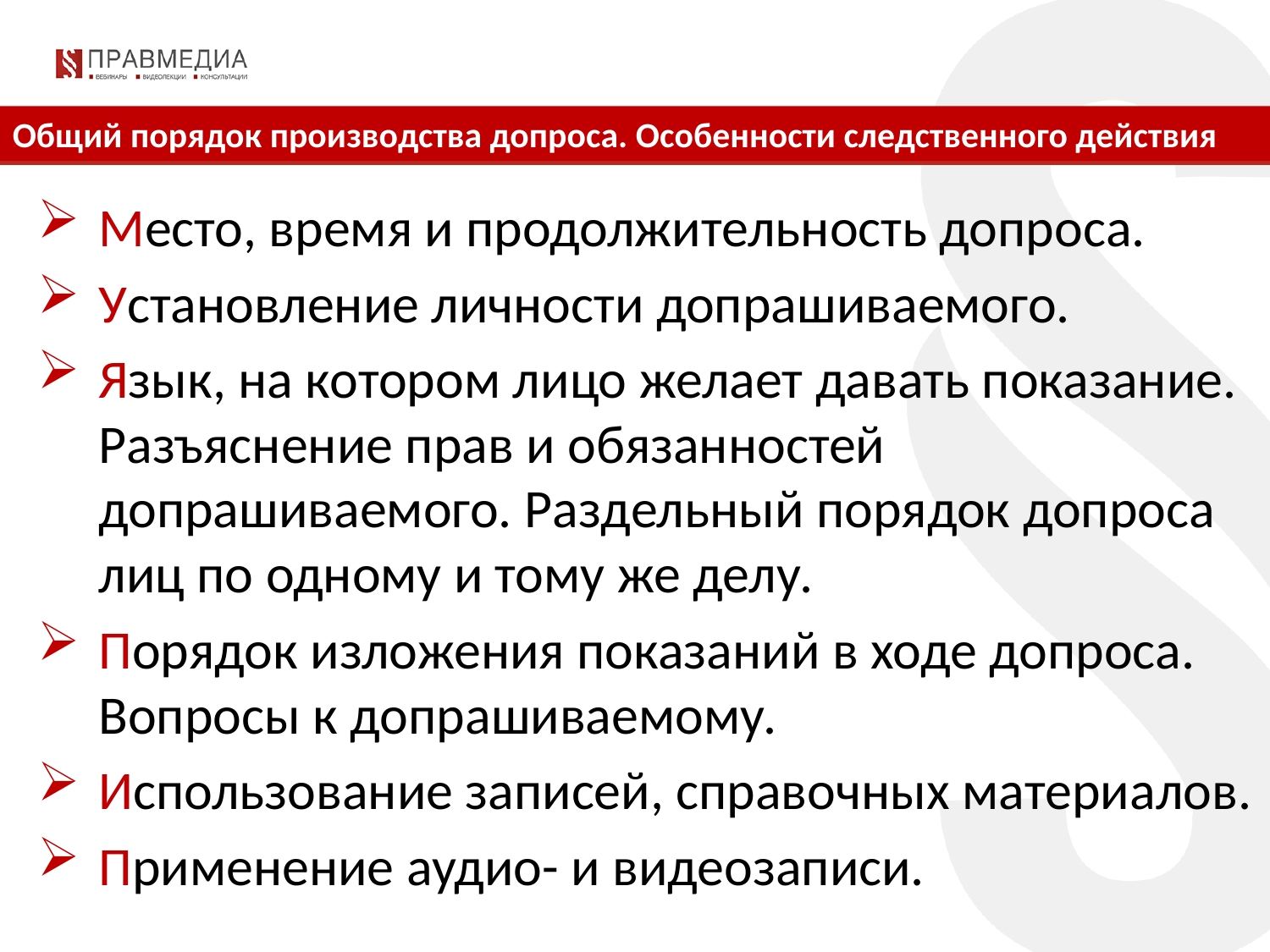

Общий порядок производства допроса. Особенности следственного действия
Место, время и продолжительность допроса.
Установление личности допрашиваемого.
Язык, на котором лицо желает давать показание. Разъяснение прав и обязанностей допрашиваемого. Раздельный порядок допроса лиц по одному и тому же делу.
Порядок изложения показаний в ходе допроса. Вопросы к допрашиваемому.
Использование записей, справочных материалов.
Применение аудио- и видеозаписи.